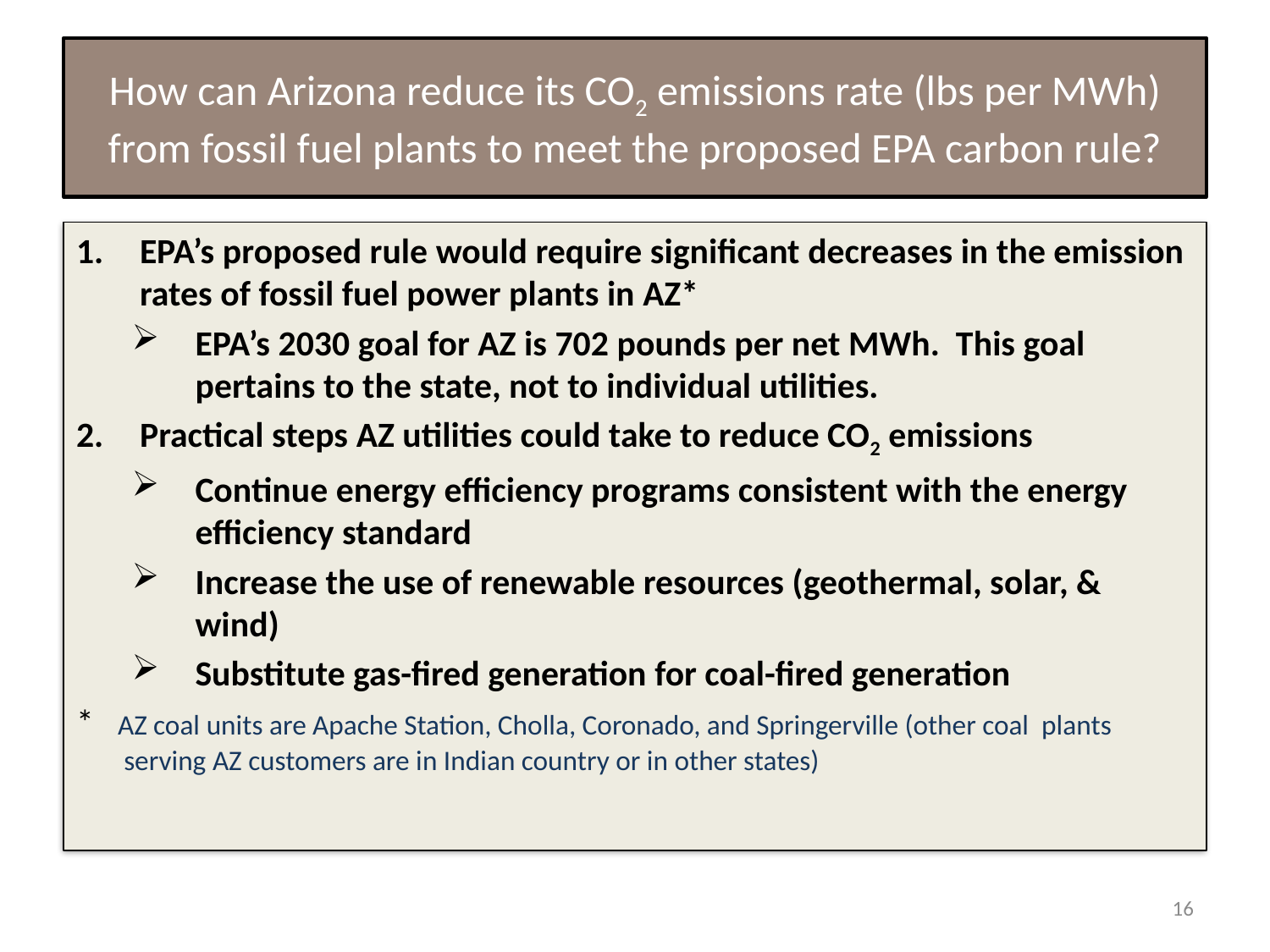

# How can Arizona reduce its CO2 emissions rate (lbs per MWh) from fossil fuel plants to meet the proposed EPA carbon rule?
EPA’s proposed rule would require significant decreases in the emission rates of fossil fuel power plants in AZ*
EPA’s 2030 goal for AZ is 702 pounds per net MWh.  This goal pertains to the state, not to individual utilities.
Practical steps AZ utilities could take to reduce CO2 emissions
Continue energy efficiency programs consistent with the energy efficiency standard
Increase the use of renewable resources (geothermal, solar, & wind)
Substitute gas-fired generation for coal-fired generation
*   AZ coal units are Apache Station, Cholla, Coronado, and Springerville (other coal  plants serving AZ customers are in Indian country or in other states)
16